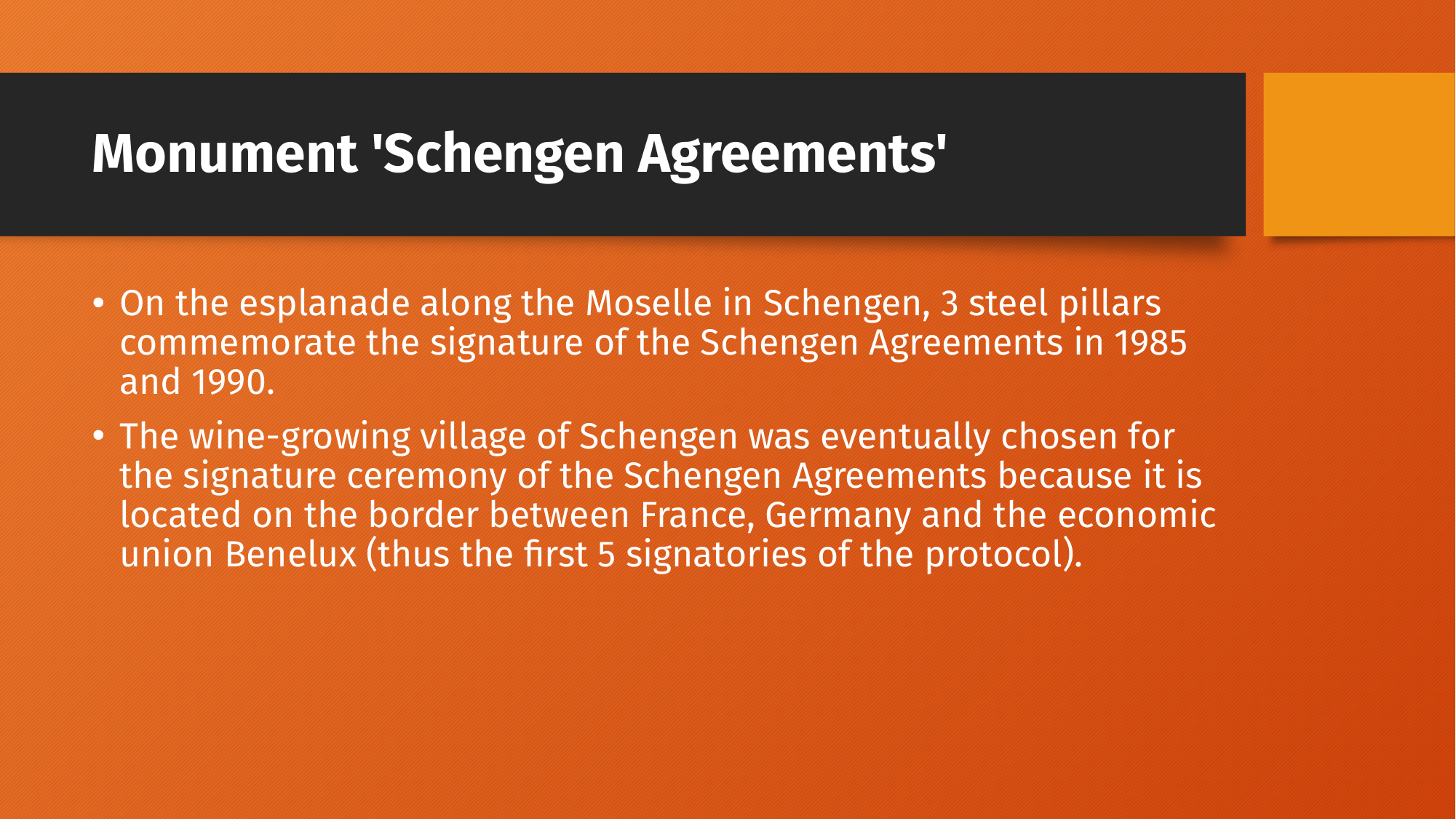

# Monument 'Schengen Agreements'
On the esplanade along the Moselle in Schengen, 3 steel pillars commemorate the signature of the Schengen Agreements in 1985 and 1990.
The wine-growing village of Schengen was eventually chosen for the signature ceremony of the Schengen Agreements because it is located on the border between France, Germany and the economic union Benelux (thus the first 5 signatories of the protocol).